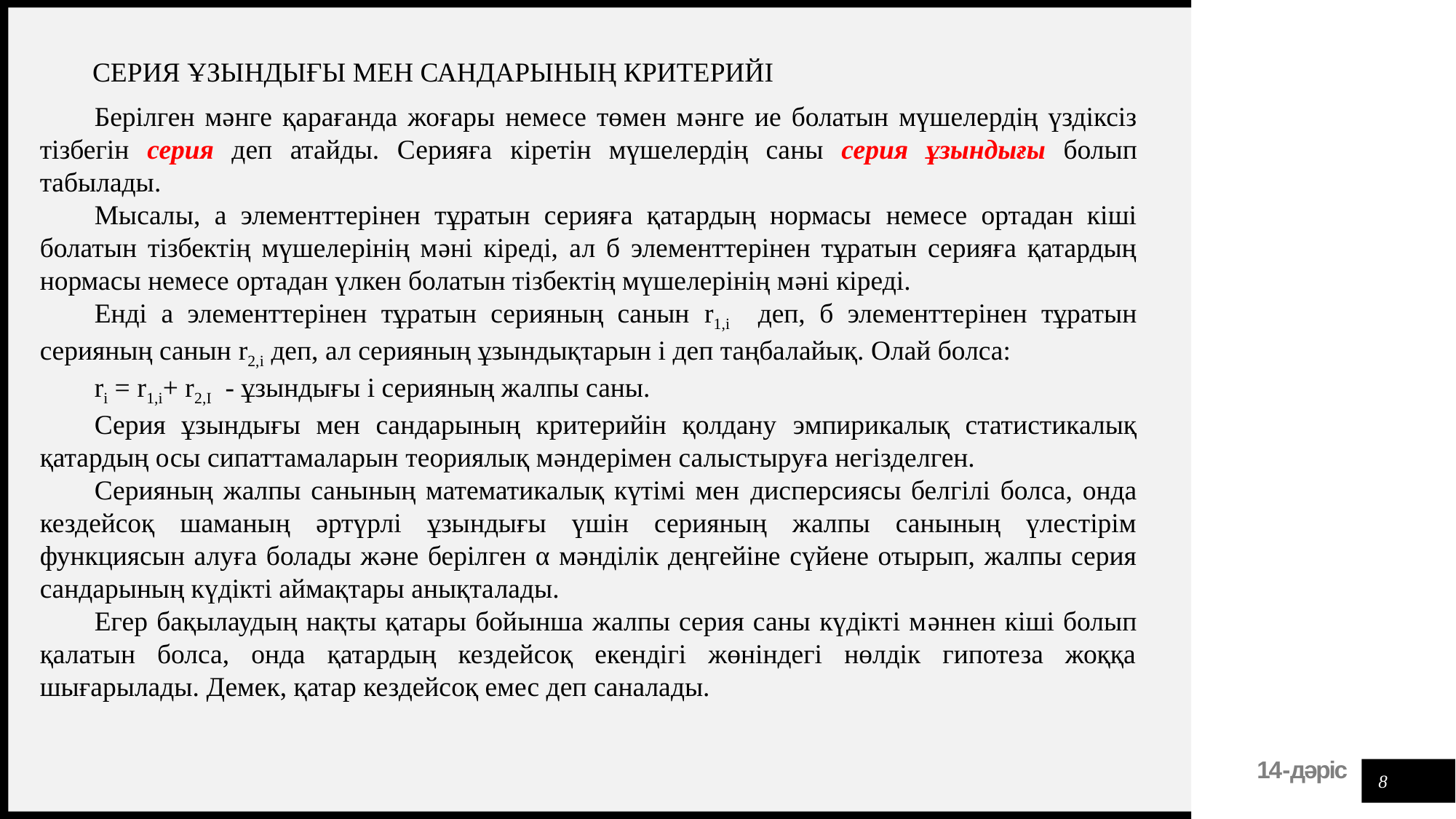

СЕРИЯ ҰЗЫНДЫҒЫ МЕН САНДАРЫНЫҢ КРИТЕРИЙІ

Берілген мəнге қарағанда жоғары немесе төмен мəнге ие болатын мүшелердің үздіксіз тізбегін серия деп атайды. Серияға кіретін мүшелердің саны серия ұзындығы болып табылады.
Мысалы, а элементтерінен тұратын серияға қатардың нормасы немесе ортадан кіші болатын тізбектің мүшелерінің мəні кіреді, ал б элементтерінен тұратын серияға қатардың нормасы немесе ортадан үлкен болатын тізбектің мүшелерінің мəні кіреді.
Енді а элементтерінен тұратын серияның санын r1,i  деп, б элементтерінен тұратын серияның санын r2,i деп, ал серияның ұзындықтарын і деп таңбалайық. Олай болса:
ri = r1,i+ r2,I  - ұзындығы і серияның жалпы саны.
Серия ұзындығы мен сандарының критерийін қолдану эмпирикалық статистикалық қатардың осы сипаттамаларын теориялық мəндерімен салыстыруға негізделген.
Серияның жалпы санының математикалық күтімі мен дисперсиясы белгілі болса, онда кездейсоқ шаманың əртүрлі ұзындығы үшін серияның жалпы санының үлестірім функциясын алуға болады жəне берілген α мəнділік деңгейіне сүйене отырып, жалпы серия сандарының күдікті аймақтары анықталады.
Егер бақылаудың нақты қатары бойынша жалпы серия саны күдікті мəннен кіші болып қалатын болса, онда қатардың кездейсоқ екендігі жөніндегі нөлдік гипотеза жоққа шығарылады. Демек, қатар кездейсоқ емес деп саналады.

8